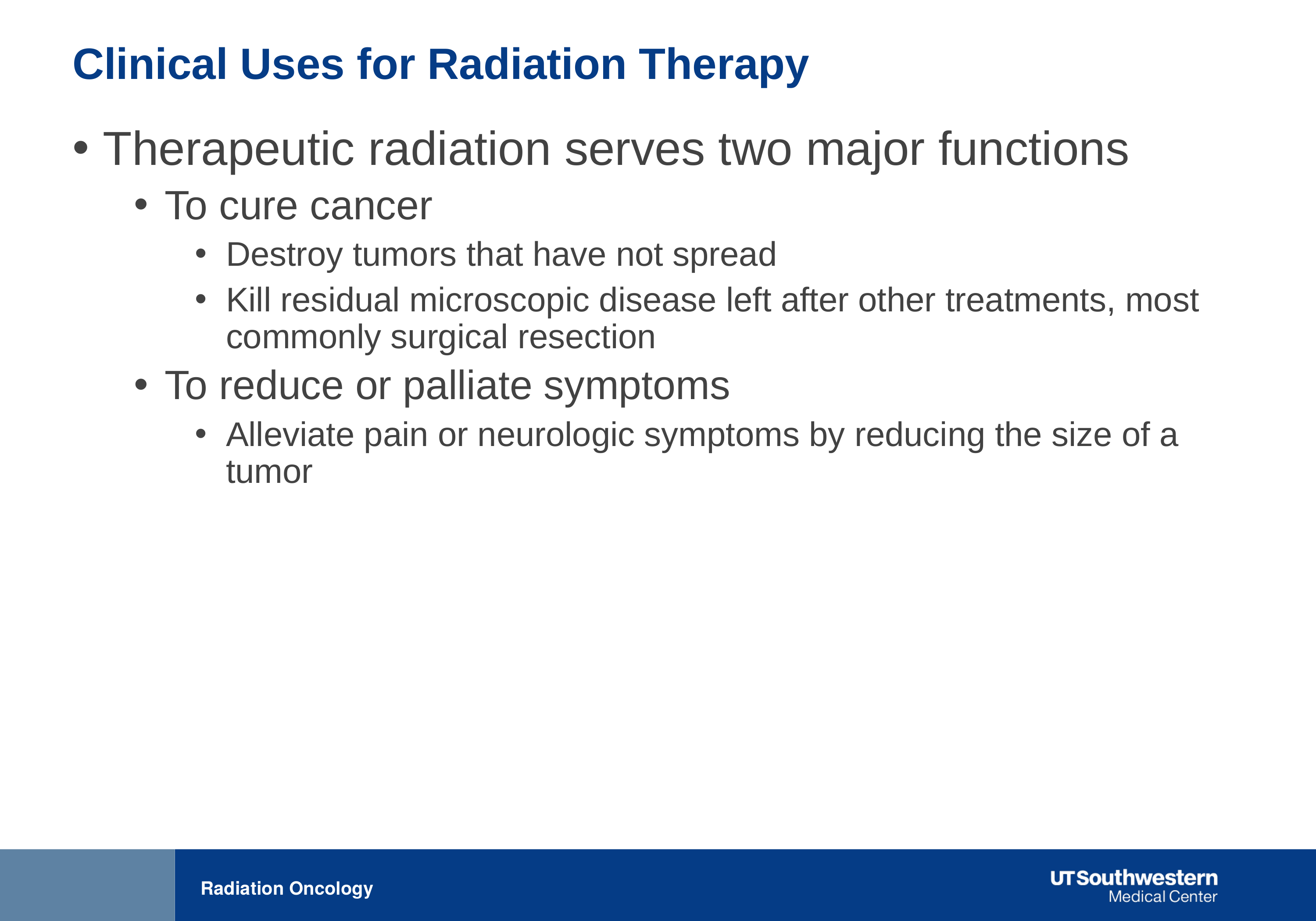

Clinical Uses for Radiation Therapy
Therapeutic radiation serves two major functions
To cure cancer
Destroy tumors that have not spread
Kill residual microscopic disease left after other treatments, most commonly surgical resection
To reduce or palliate symptoms
Alleviate pain or neurologic symptoms by reducing the size of a tumor